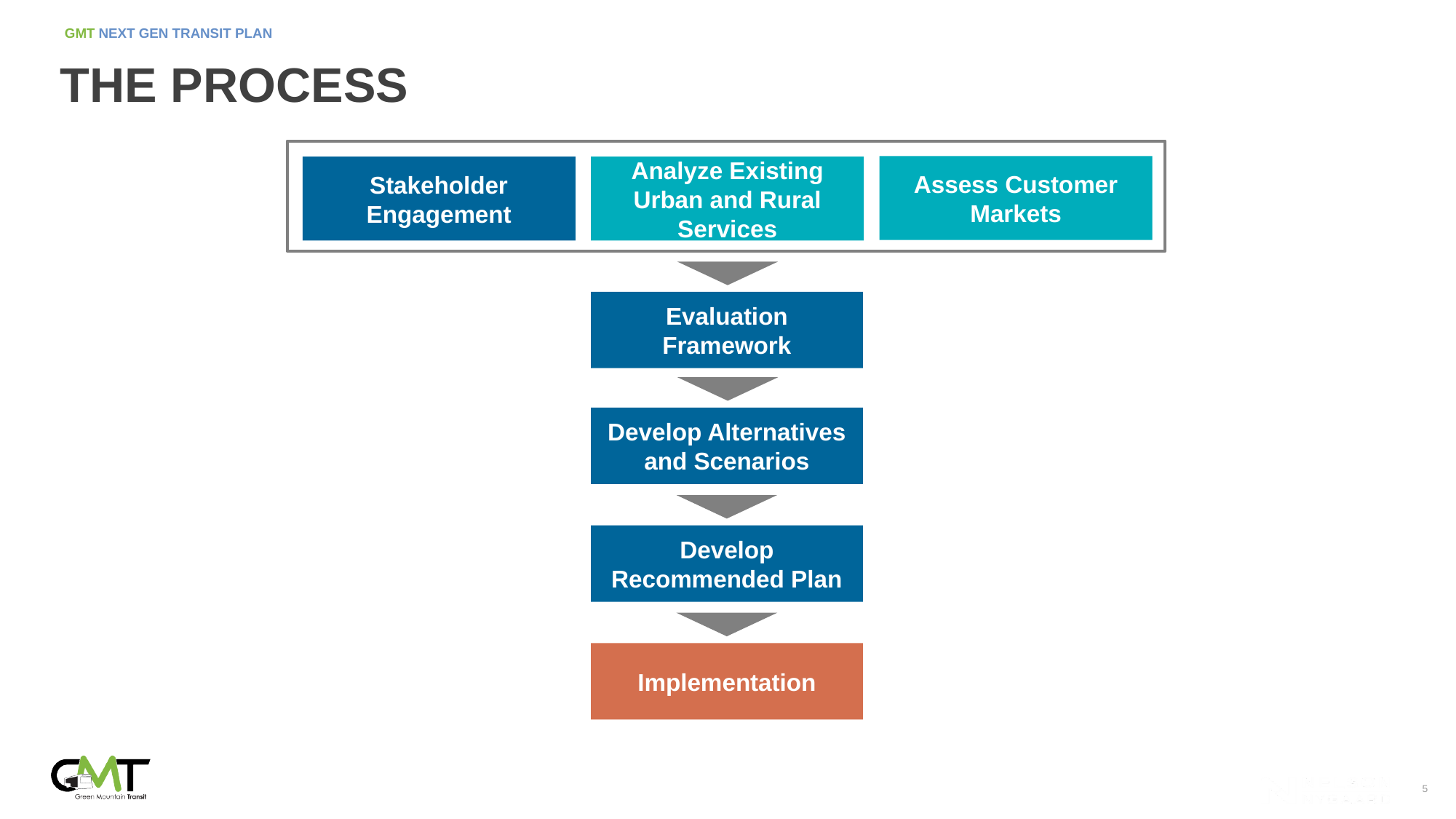

# THE PROCESS

Assess Customer Markets
Stakeholder
Engagement
Analyze Existing Urban and Rural Services

Evaluation Framework

Develop Alternatives and Scenarios

Develop Recommended Plan

Implementation
5